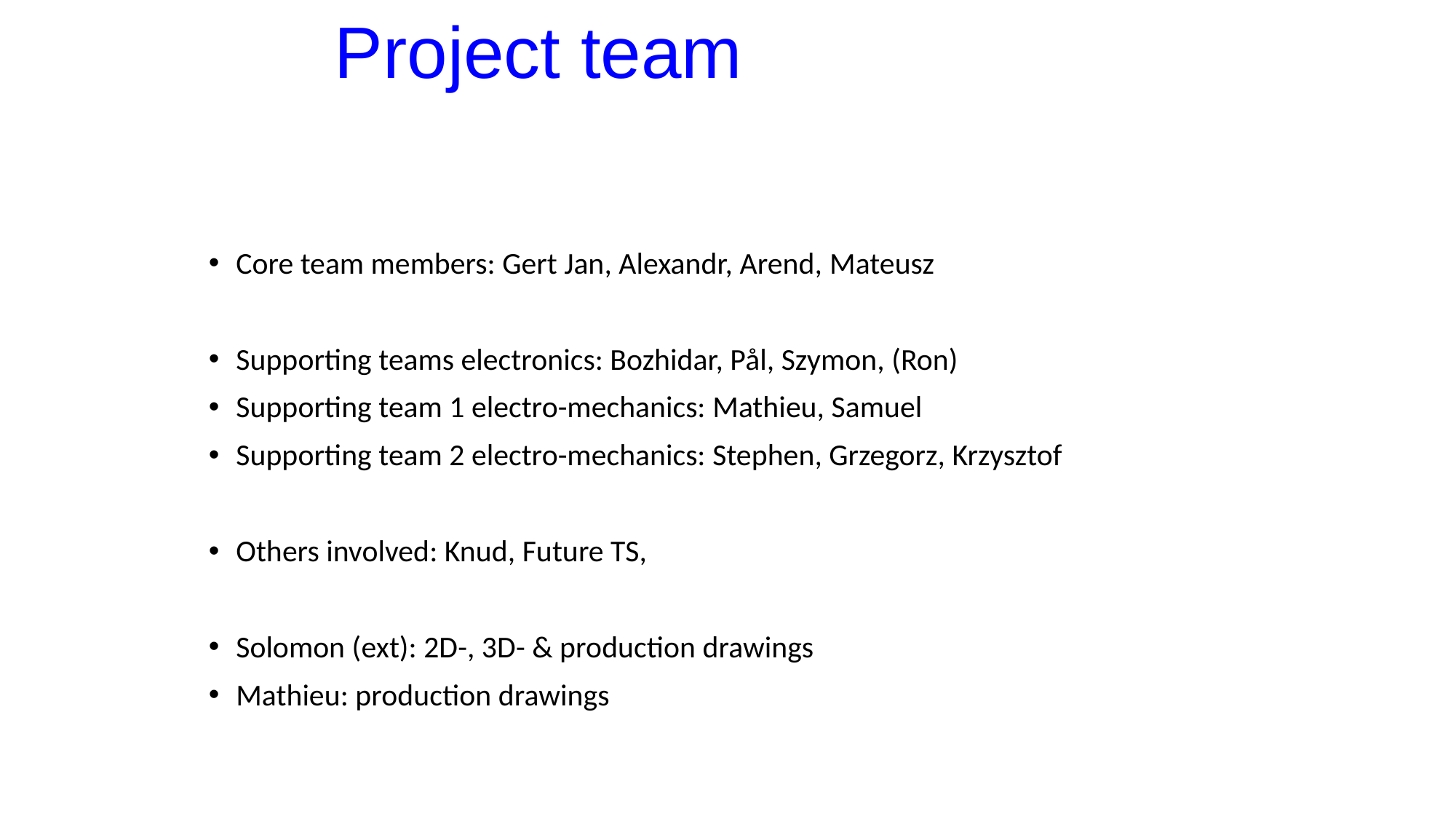

# Project team

Core team members: Gert Jan, Alexandr, Arend, Mateusz

Supporting teams electronics: Bozhidar, Pål, Szymon, (Ron)
Supporting team 1 electro-mechanics: Mathieu, Samuel
Supporting team 2 electro-mechanics: Stephen, Grzegorz, Krzysztof

Others involved: Knud, Future TS,

Solomon (ext): 2D-, 3D- & production drawings
Mathieu: production drawings